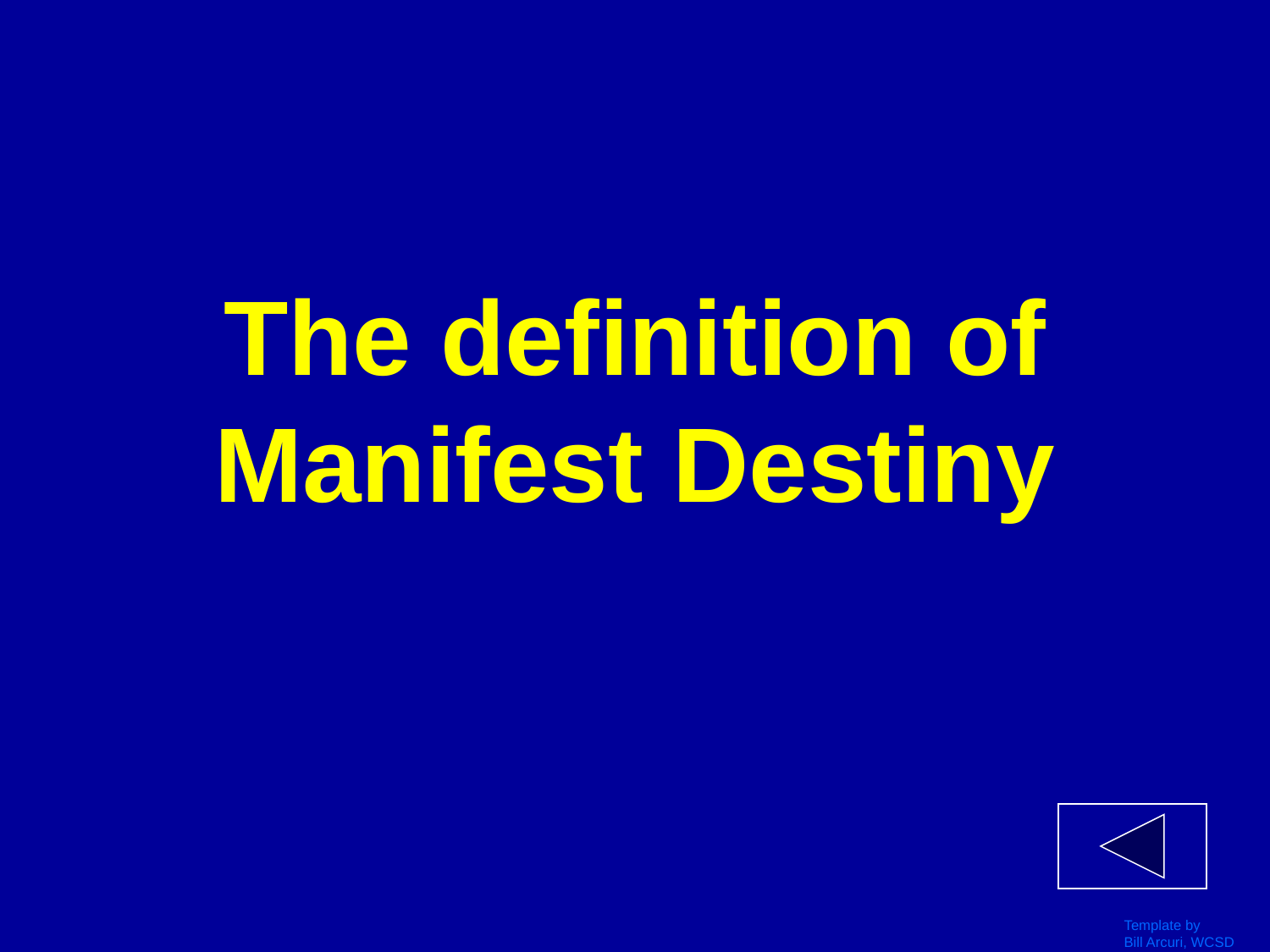

# The definition of Manifest Destiny

Template by
Bill Arcuri, WCSD